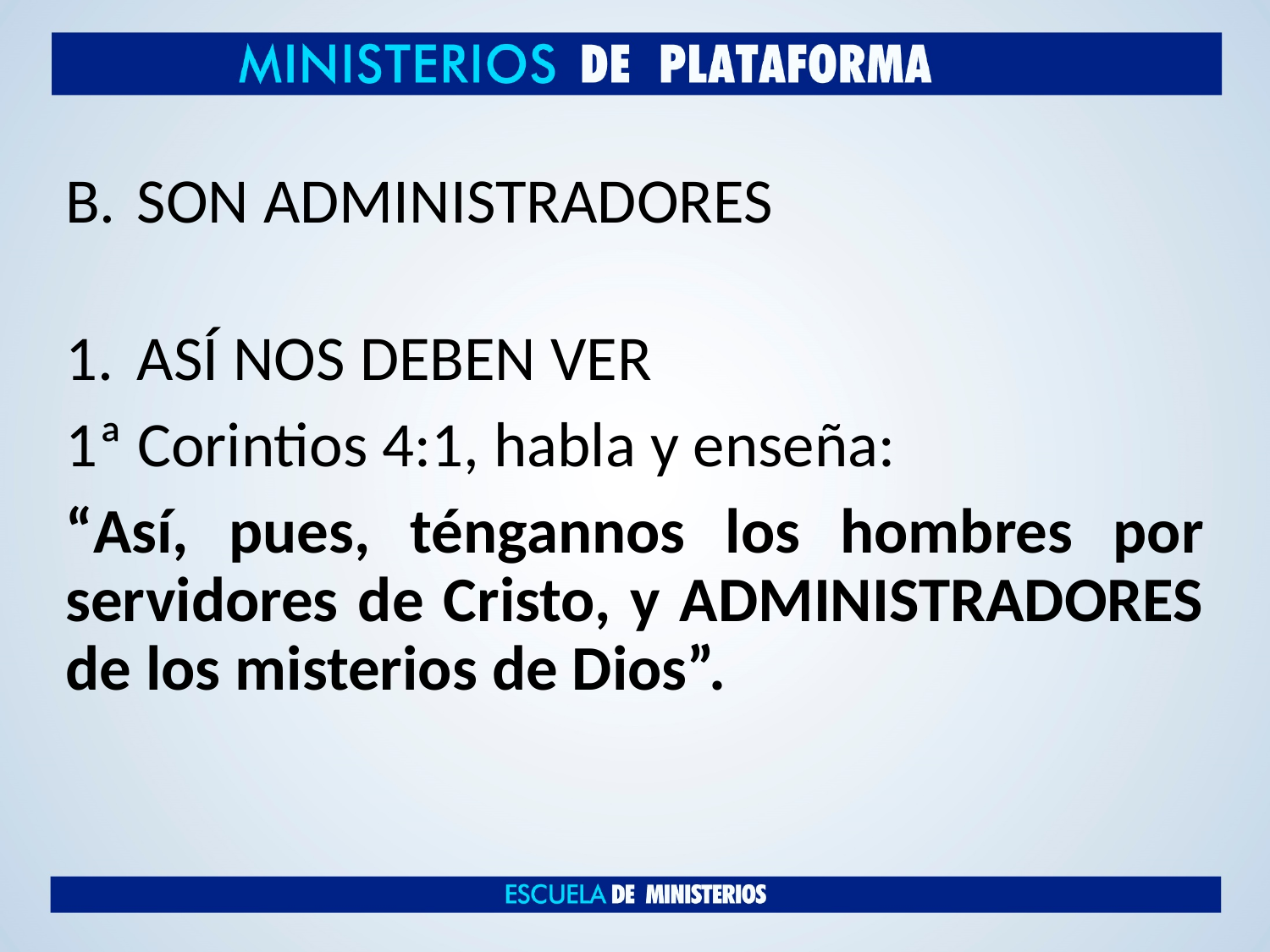

SON ADMINISTRADORES

ASÍ NOS DEBEN VER
1ª Corintios 4:1, habla y enseña:
“Así, pues, téngannos los hombres por servidores de Cristo, y ADMINISTRADORES de los misterios de Dios”.